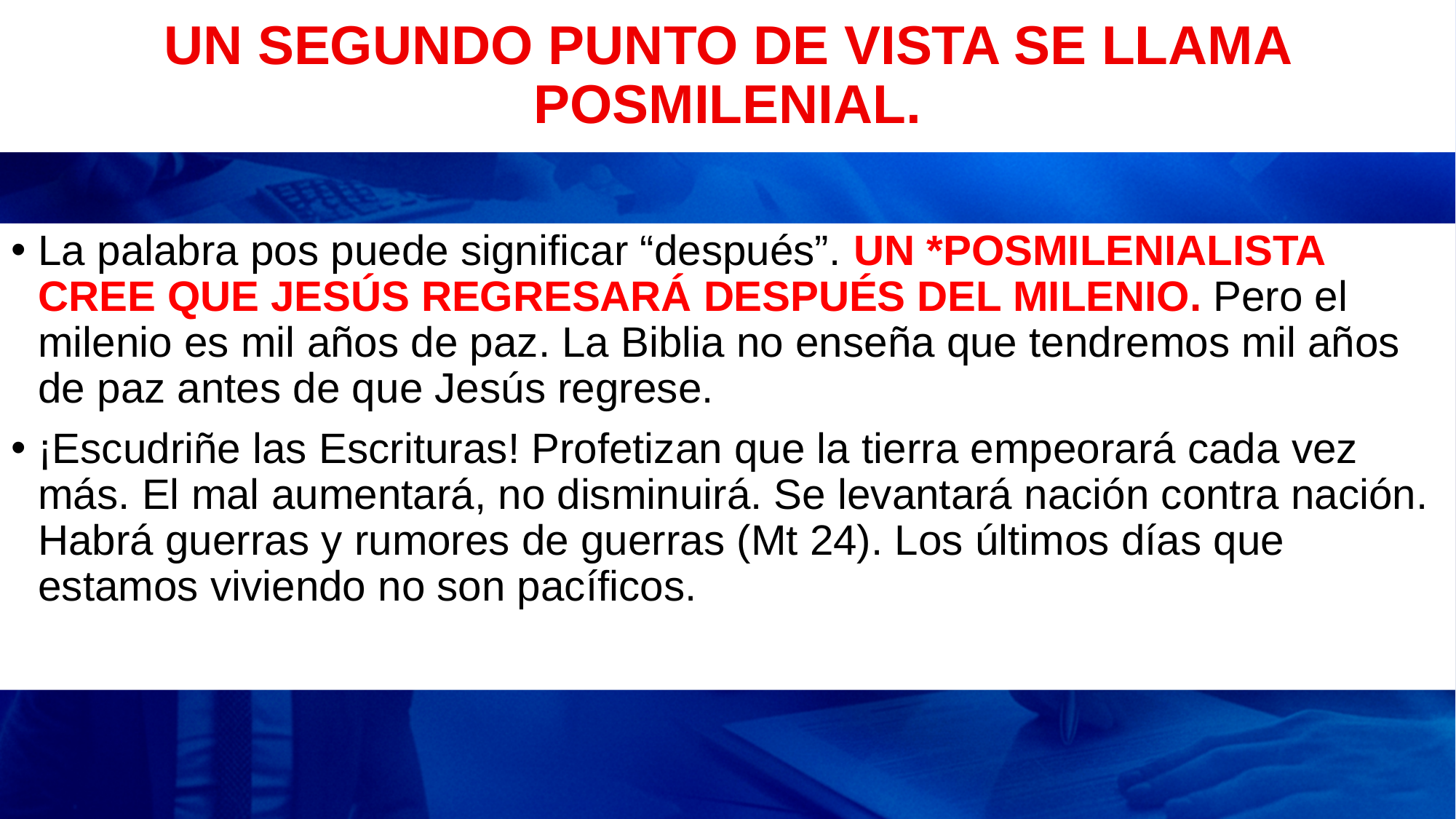

# UN SEGUNDO PUNTO DE VISTA SE LLAMA POSMILENIAL.
La palabra pos puede significar “después”. UN *POSMILENIALISTA CREE QUE JESÚS REGRESARÁ DESPUÉS DEL MILENIO. Pero el milenio es mil años de paz. La Biblia no enseña que tendremos mil años de paz antes de que Jesús regrese.
¡Escudriñe las Escrituras! Profetizan que la tierra empeorará cada vez más. El mal aumentará, no disminuirá. Se levantará nación contra nación. Habrá guerras y rumores de guerras (Mt 24). Los últimos días que estamos viviendo no son pacíficos.